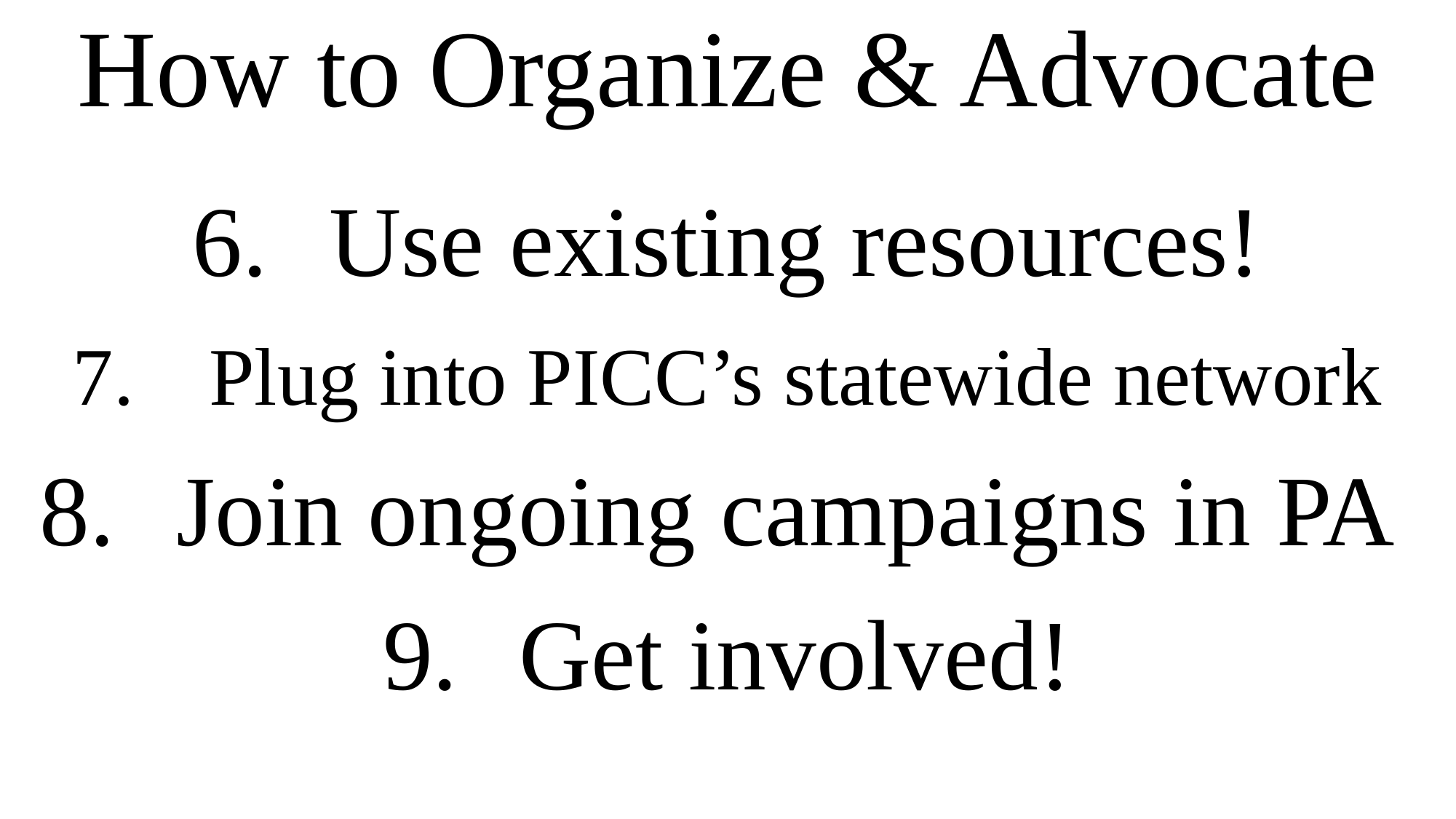

# How to Organize & Advocate
Use existing resources!
Plug into PICC’s statewide network
Join ongoing campaigns in PA
Get involved!